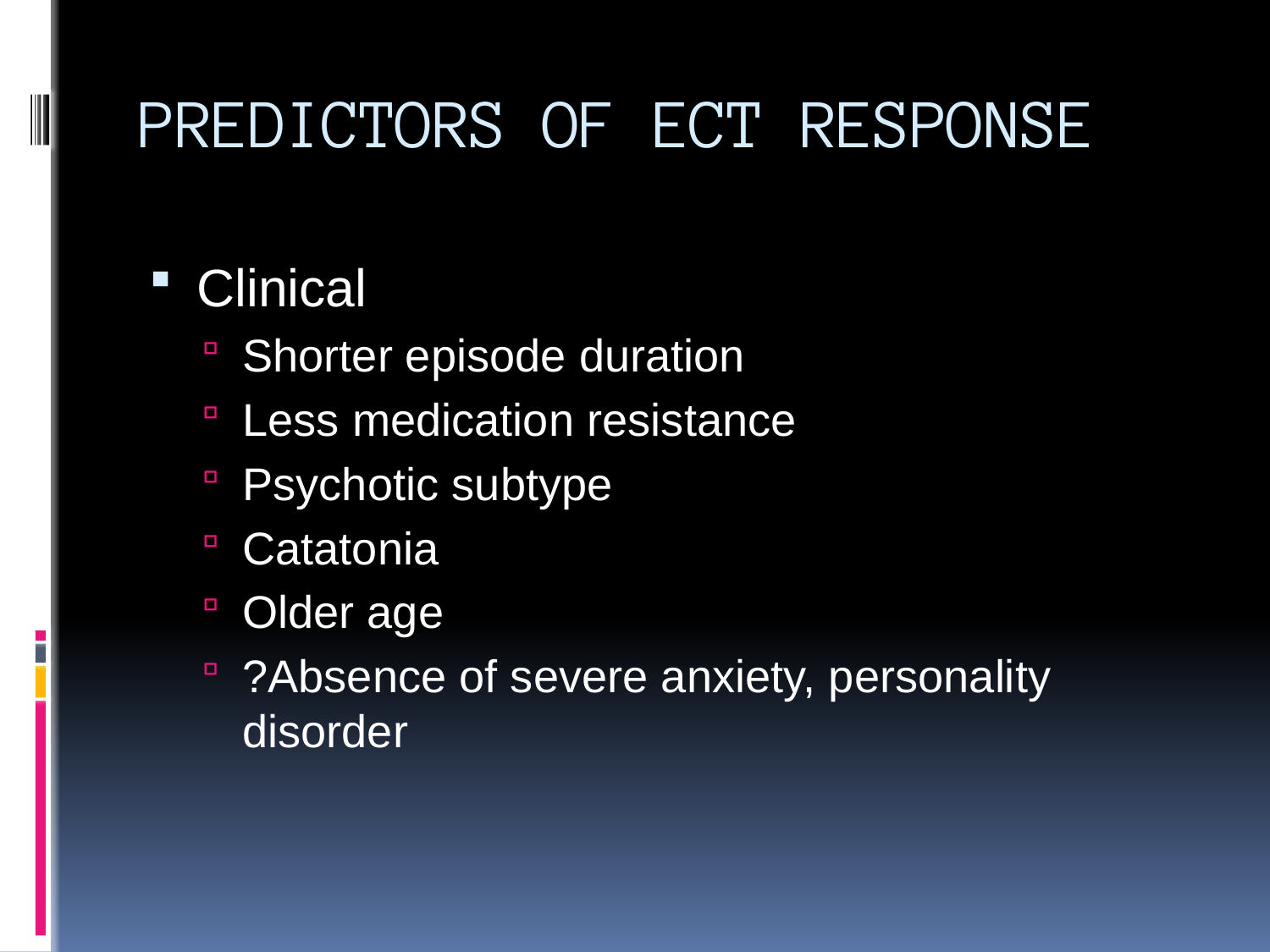

# PREDICTORS OF ECT RESPONSE
Clinical
Shorter episode duration
Less medication resistance
Psychotic subtype
Catatonia
Older age
?Absence of severe anxiety, personality disorder